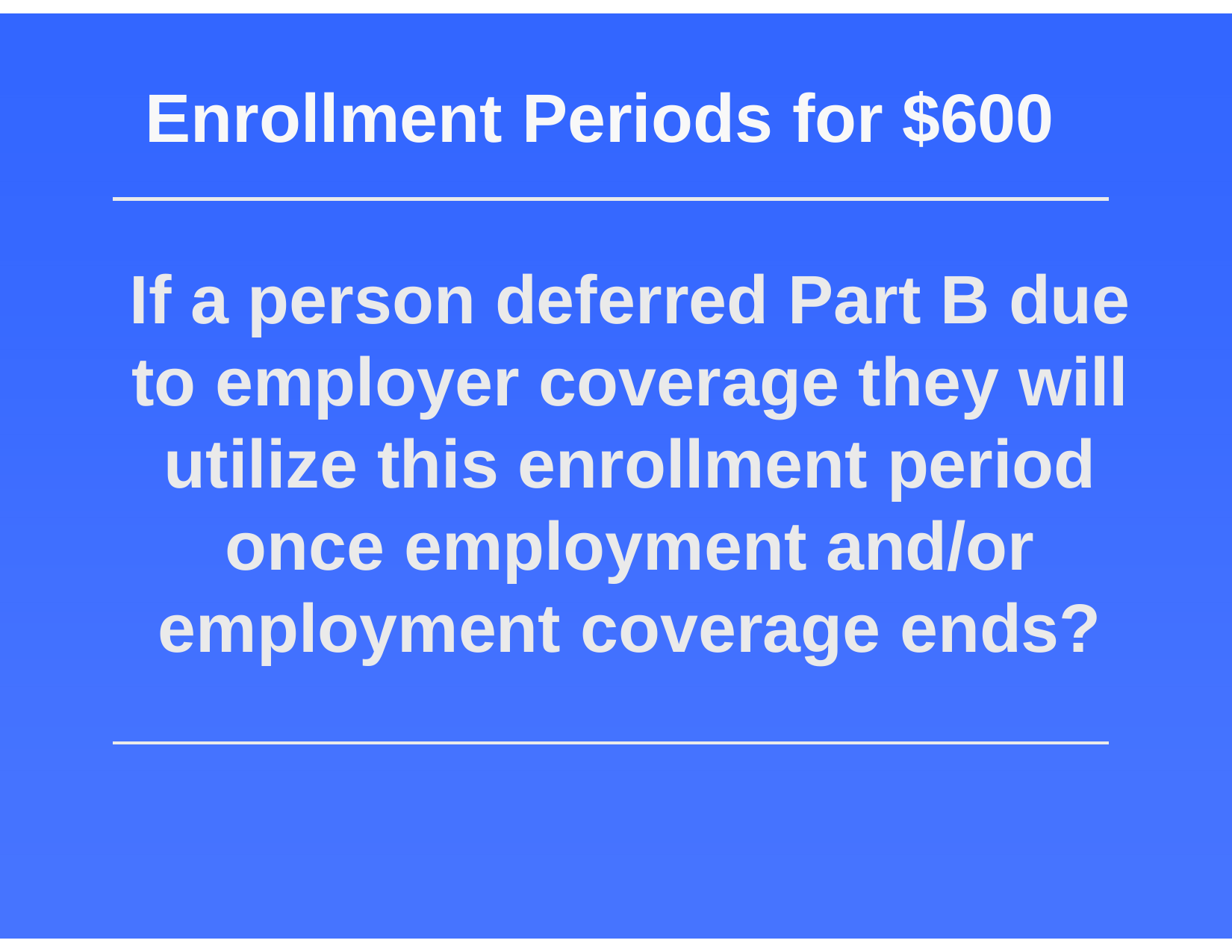

Enrollment Periods for $600

If a person deferred Part B due to employer coverage they will utilize this enrollment period once employment and/or employment coverage ends?